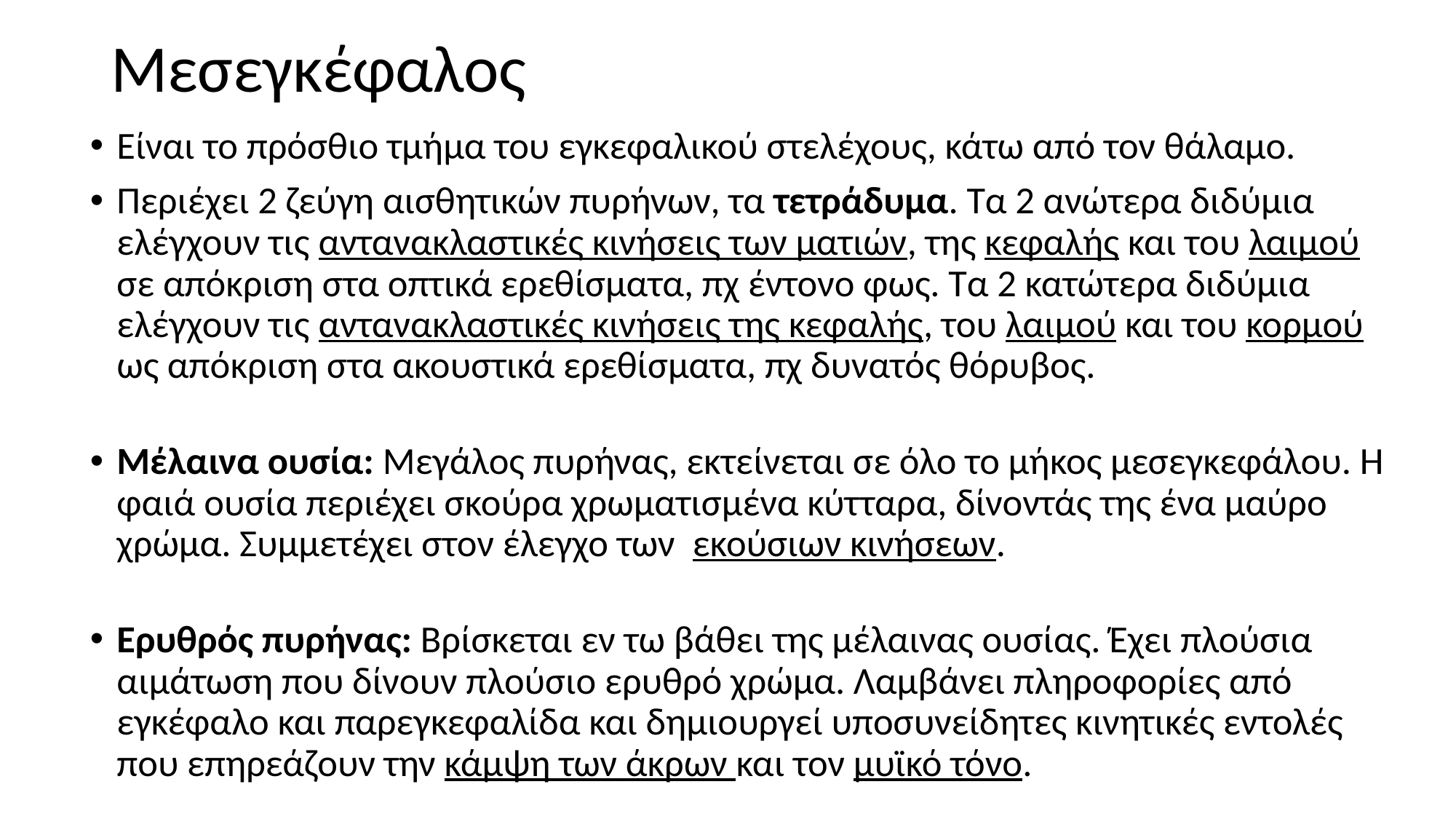

# Μεσεγκέφαλος
Είναι το πρόσθιο τμήμα του εγκεφαλικού στελέχους, κάτω από τον θάλαμο.
Περιέχει 2 ζεύγη αισθητικών πυρήνων, τα τετράδυμα. Τα 2 ανώτερα διδύμια ελέγχουν τις αντανακλαστικές κινήσεις των ματιών, της κεφαλής και του λαιμού σε απόκριση στα οπτικά ερεθίσματα, πχ έντονο φως. Τα 2 κατώτερα διδύμια ελέγχουν τις αντανακλαστικές κινήσεις της κεφαλής, του λαιμού και του κορμού ως απόκριση στα ακουστικά ερεθίσματα, πχ δυνατός θόρυβος.
Μέλαινα ουσία: Μεγάλος πυρήνας, εκτείνεται σε όλο το μήκος μεσεγκεφάλου. Η φαιά ουσία περιέχει σκούρα χρωματισμένα κύτταρα, δίνοντάς της ένα μαύρο χρώμα. Συμμετέχει στον έλεγχο των  εκούσιων κινήσεων.
Ερυθρός πυρήνας: Βρίσκεται εν τω βάθει της μέλαινας ουσίας. Έχει πλούσια αιμάτωση που δίνουν πλούσιο ερυθρό χρώμα. Λαμβάνει πληροφορίες από εγκέφαλο και παρεγκεφαλίδα και δημιουργεί υποσυνείδητες κινητικές εντολές που επηρεάζουν την κάμψη των άκρων και τον μυϊκό τόνο.